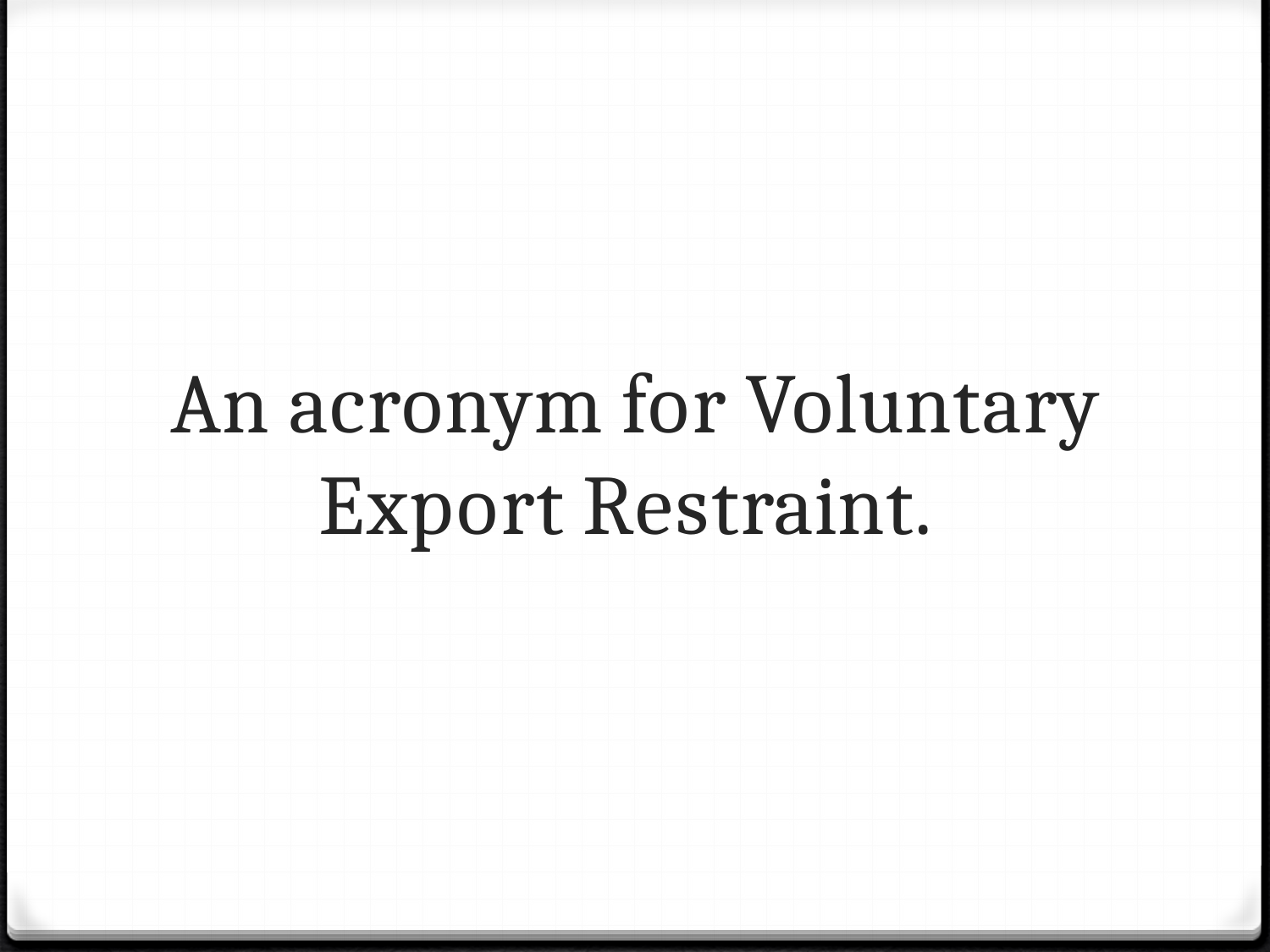

# An acronym for Voluntary Export Restraint.